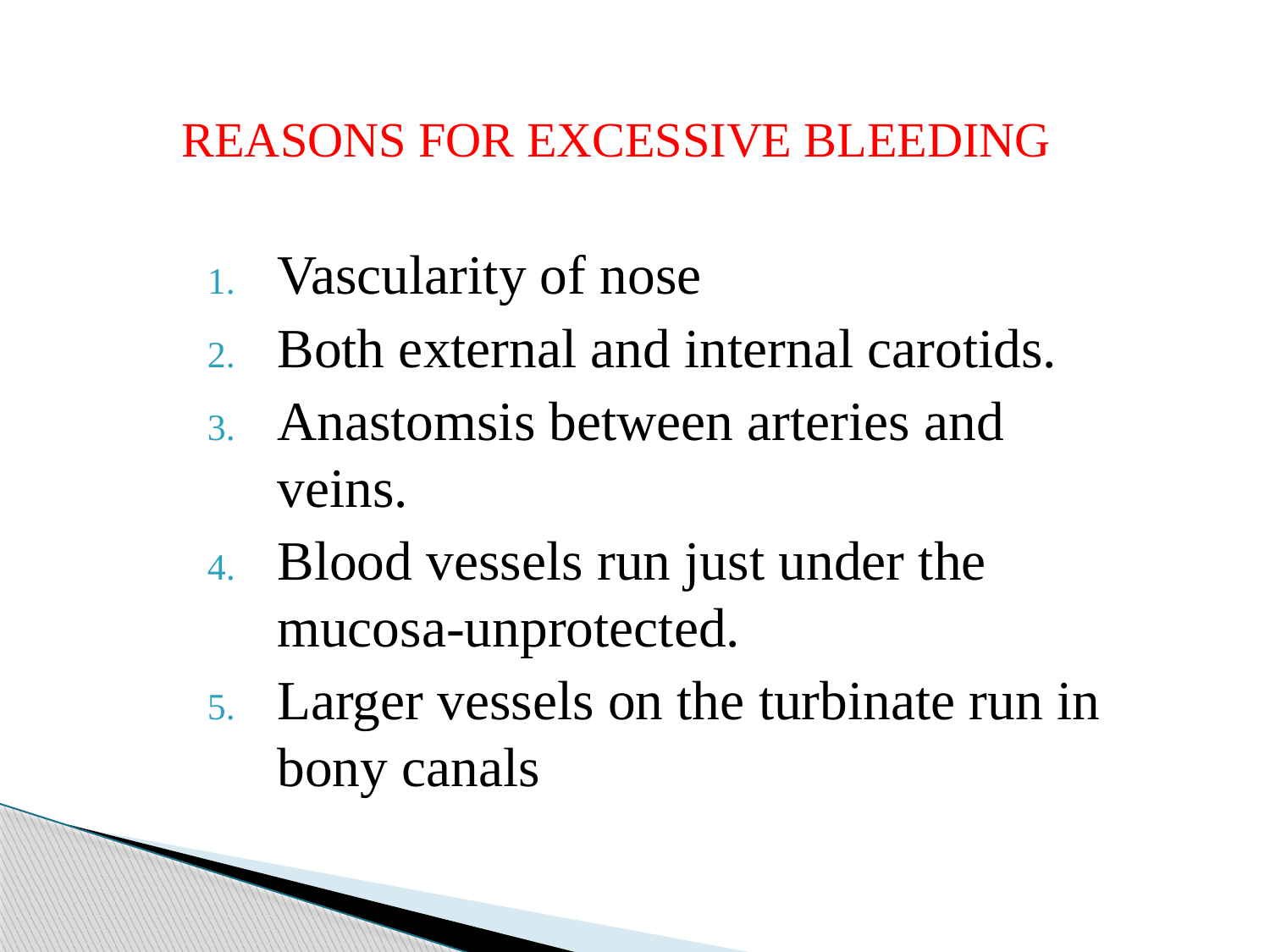

# REASONS FOR EXCESSIVE BLEEDING
Vascularity of nose
Both external and internal carotids.
Anastomsis between arteries and veins.
Blood vessels run just under the mucosa-unprotected.
Larger vessels on the turbinate run in bony canals